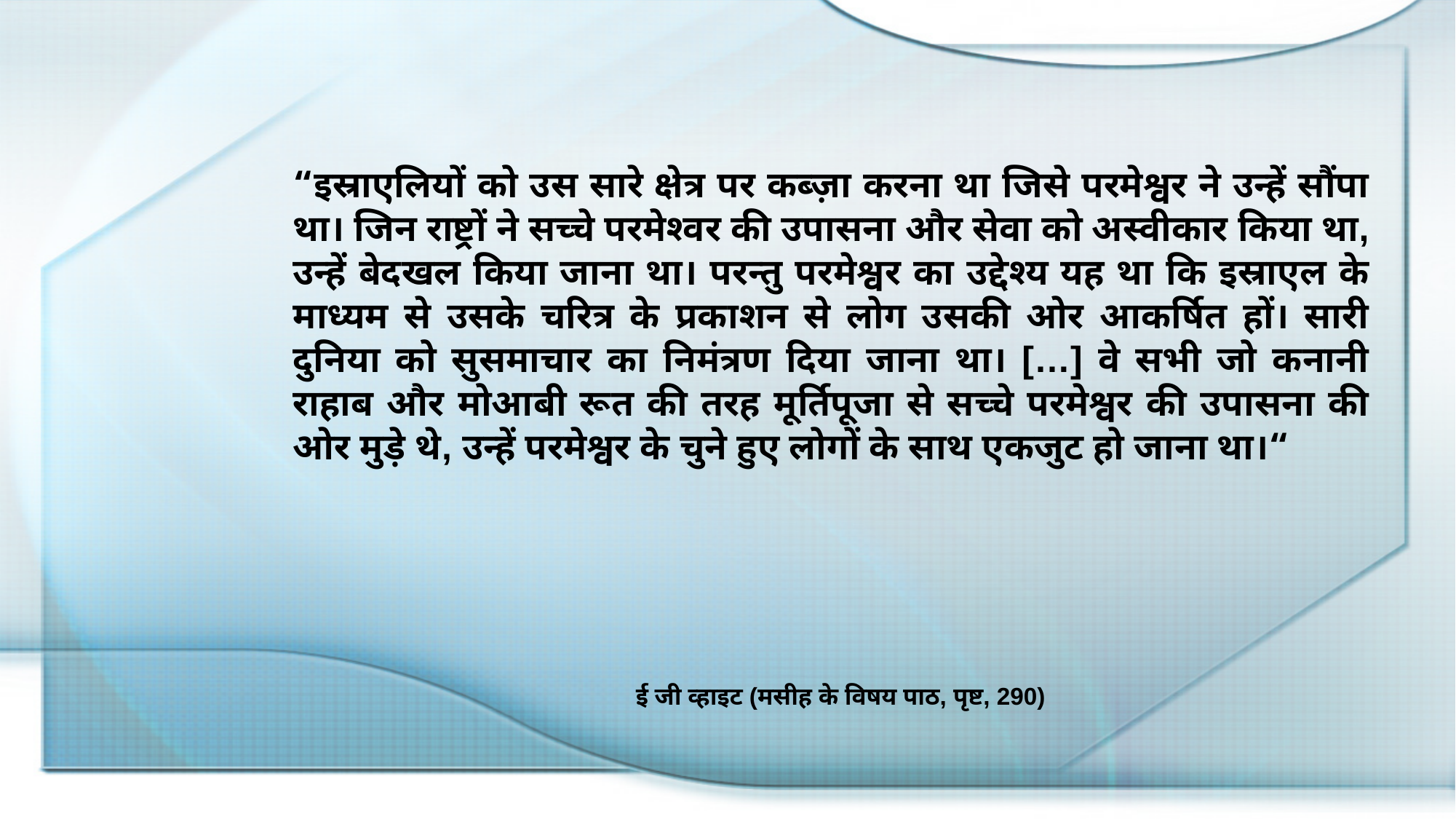

“इस्राएलियों को उस सारे क्षेत्र पर कब्ज़ा करना था जिसे परमेश्वर ने उन्हें सौंपा था। जिन राष्ट्रों ने सच्चे परमेश्‍वर की उपासना और सेवा को अस्वीकार किया था, उन्हें बेदखल किया जाना था। परन्तु परमेश्वर का उद्देश्य यह था कि इस्राएल के माध्यम से उसके चरित्र के प्रकाशन से लोग उसकी ओर आकर्षित हों। सारी दुनिया को सुसमाचार का निमंत्रण दिया जाना था। […] वे सभी जो कनानी राहाब और मोआबी रूत की तरह मूर्तिपूजा से सच्चे परमेश्वर की उपासना की ओर मुड़े थे, उन्हें परमेश्वर के चुने हुए लोगों के साथ एकजुट हो जाना था।“
ई जी व्हाइट (मसीह के विषय पाठ, पृष्ट, 290)